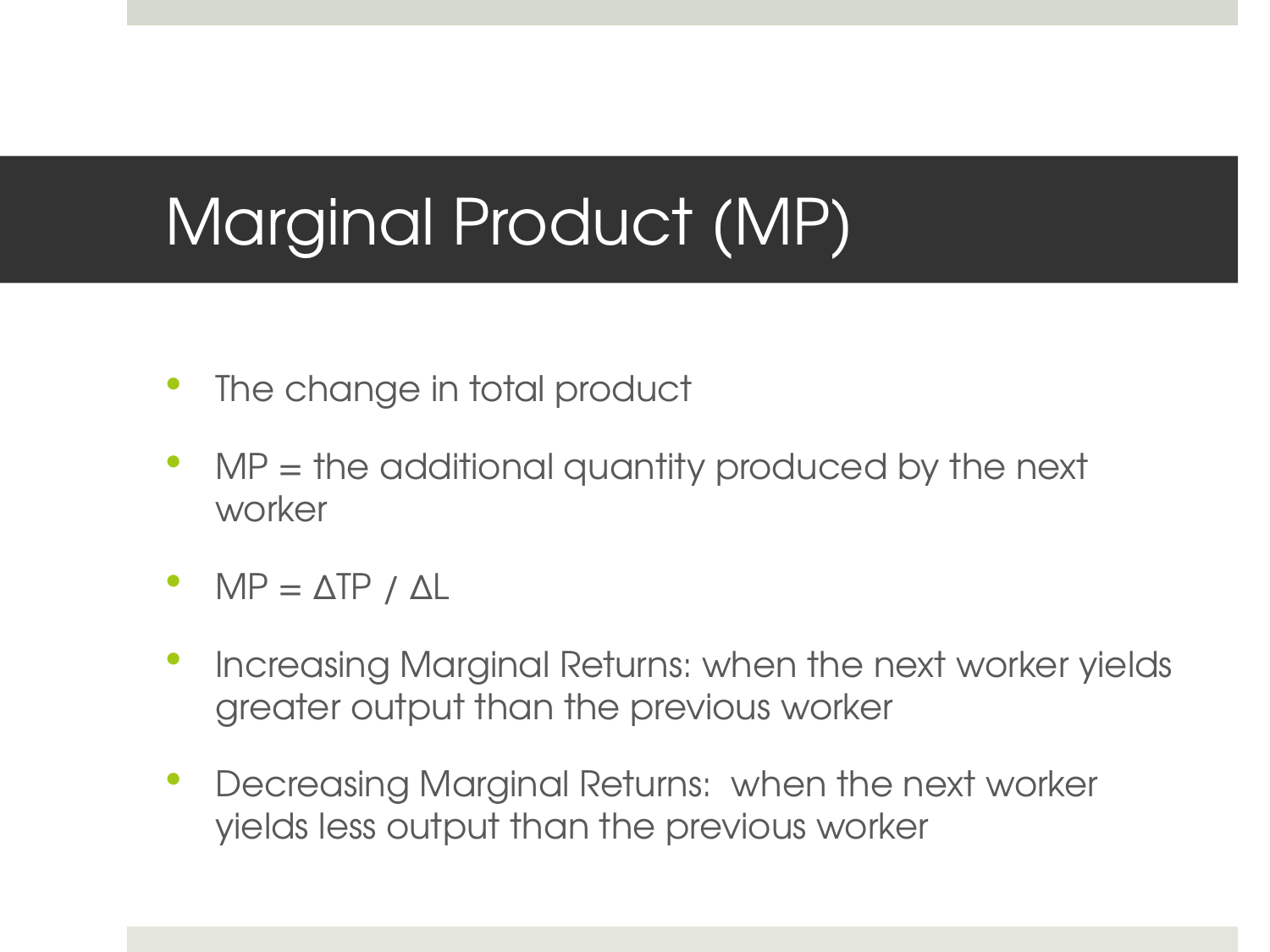

# Marginal Product (MP)
The change in total product
MP = the additional quantity produced by the next worker
MP = ΔTP / ΔL
Increasing Marginal Returns: when the next worker yields greater output than the previous worker
Decreasing Marginal Returns:  when the next worker yields less output than the previous worker